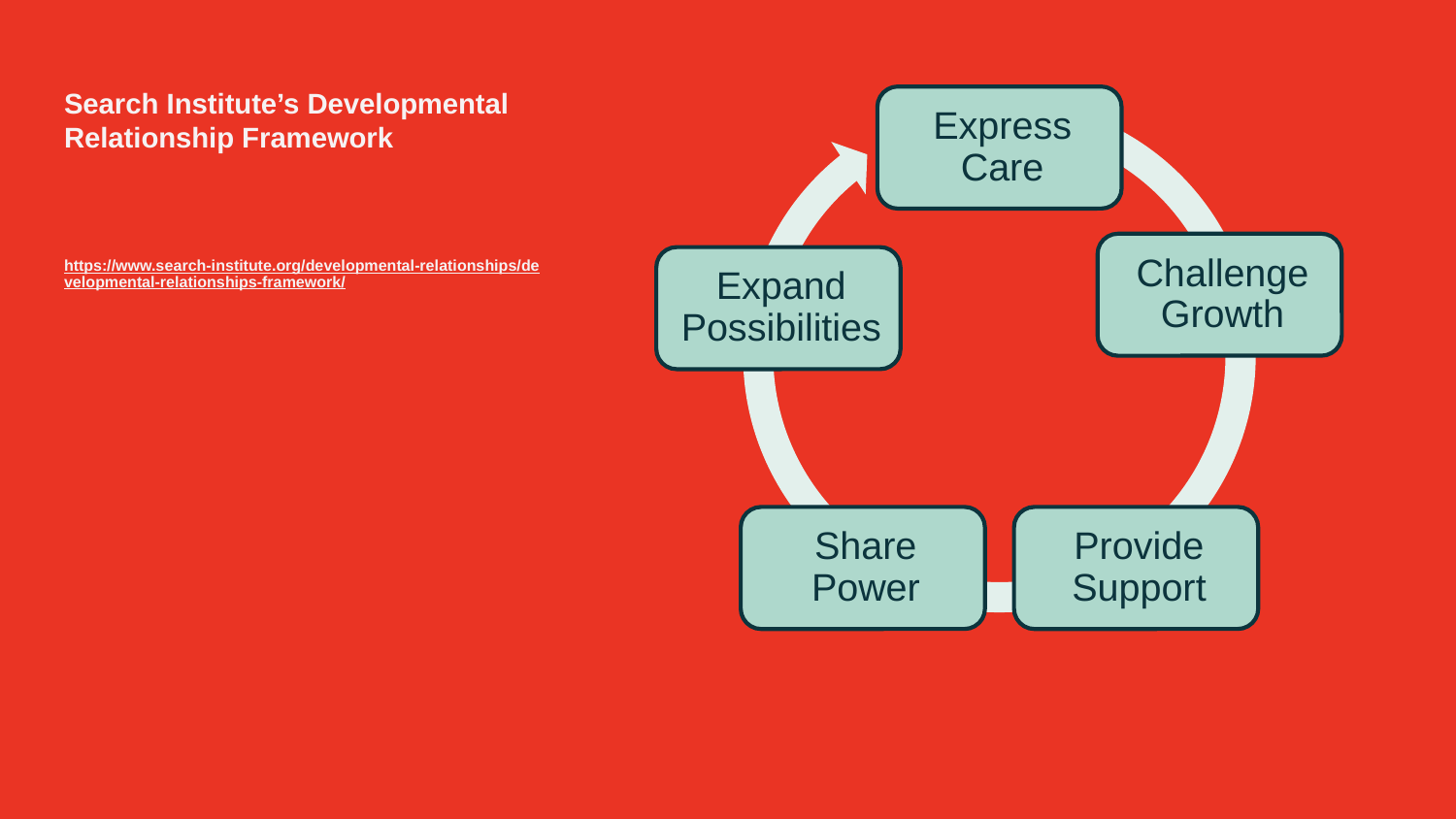

# Search Institute’s Developmental Relationship Framework https://www.search-institute.org/developmental-relationships/developmental-relationships-framework/
Express Care
Challenge Growth
Provide Support
Share Power
Expand Possibilities